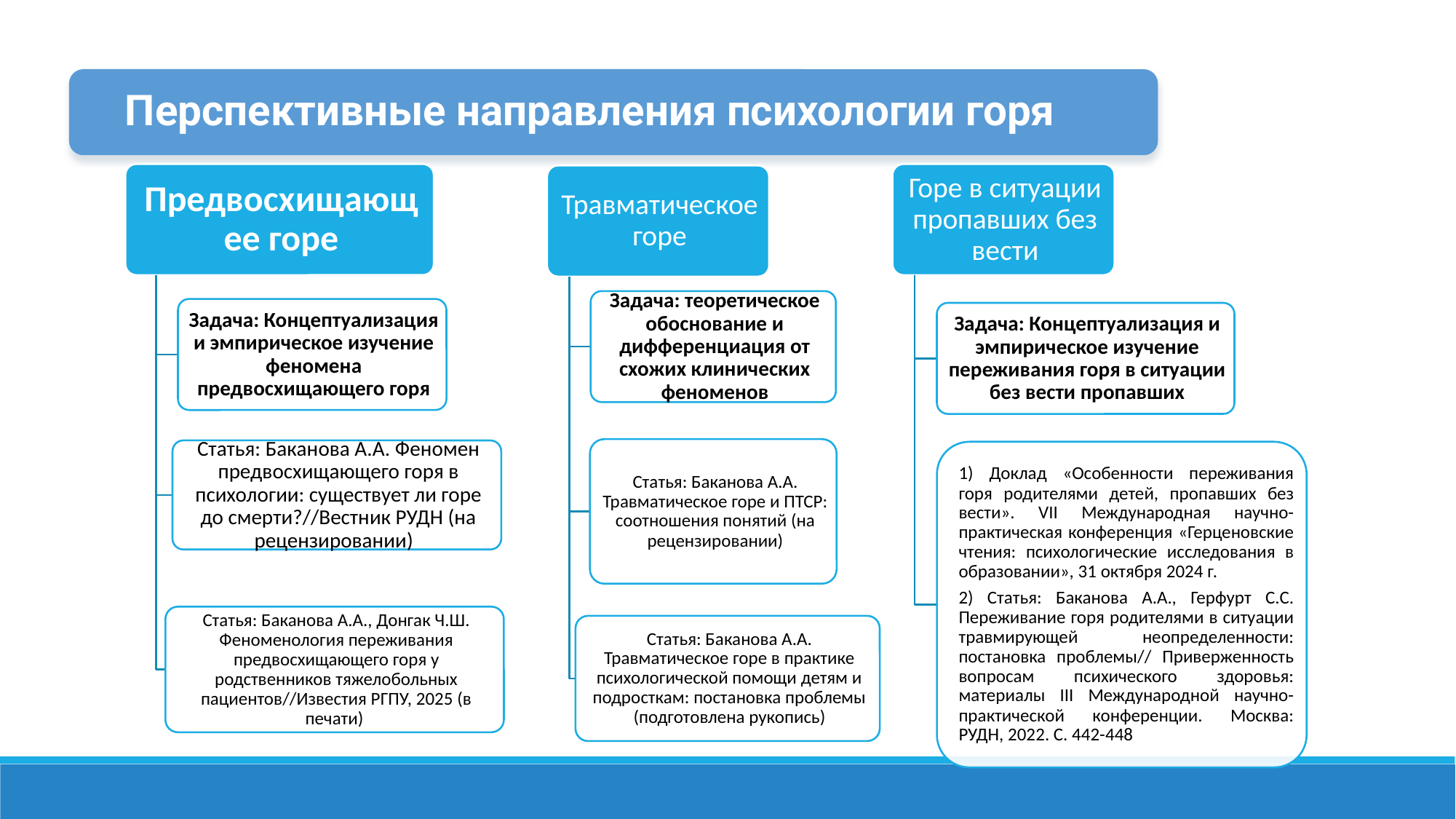

Перспективные направления психологии горя
Предвосхищающее горе
Задача: Концептуализация и эмпирическое изучение феномена предвосхищающего горя
Статья: Баканова А.А. Феномен предвосхищающего горя в психологии: существует ли горе до смерти?//Вестник РУДН (на рецензировании)
Статья: Баканова А.А., Донгак Ч.Ш. Феноменология переживания предвосхищающего горя у родственников тяжелобольных пациентов//Известия РГПУ, 2025 (в печати)
Травматическое горе
Задача: теоретическое обоснование и дифференциация от схожих клинических феноменов
Статья: Баканова А.А. Травматическое горе и ПТСР: соотношения понятий (на рецензировании)
Статья: Баканова А.А. Травматическое горе в практике психологической помощи детям и подросткам: постановка проблемы (подготовлена рукопись)
Горе в ситуации пропавших без вести
Задача: Концептуализация и эмпирическое изучение переживания горя в ситуации без вести пропавших
1) Доклад «Особенности переживания горя родителями детей, пропавших без вести». VII Международная научно-практическая конференция «Герценовские чтения: психологические исследования в образовании», 31 октября 2024 г.
2) Статья: Баканова А.А., Герфурт С.С. Переживание горя родителями в ситуации травмирующей неопределенности: постановка проблемы// Приверженность вопросам психического здоровья: материалы III Международной научно-практической конференции. Москва: РУДН, 2022. С. 442-448